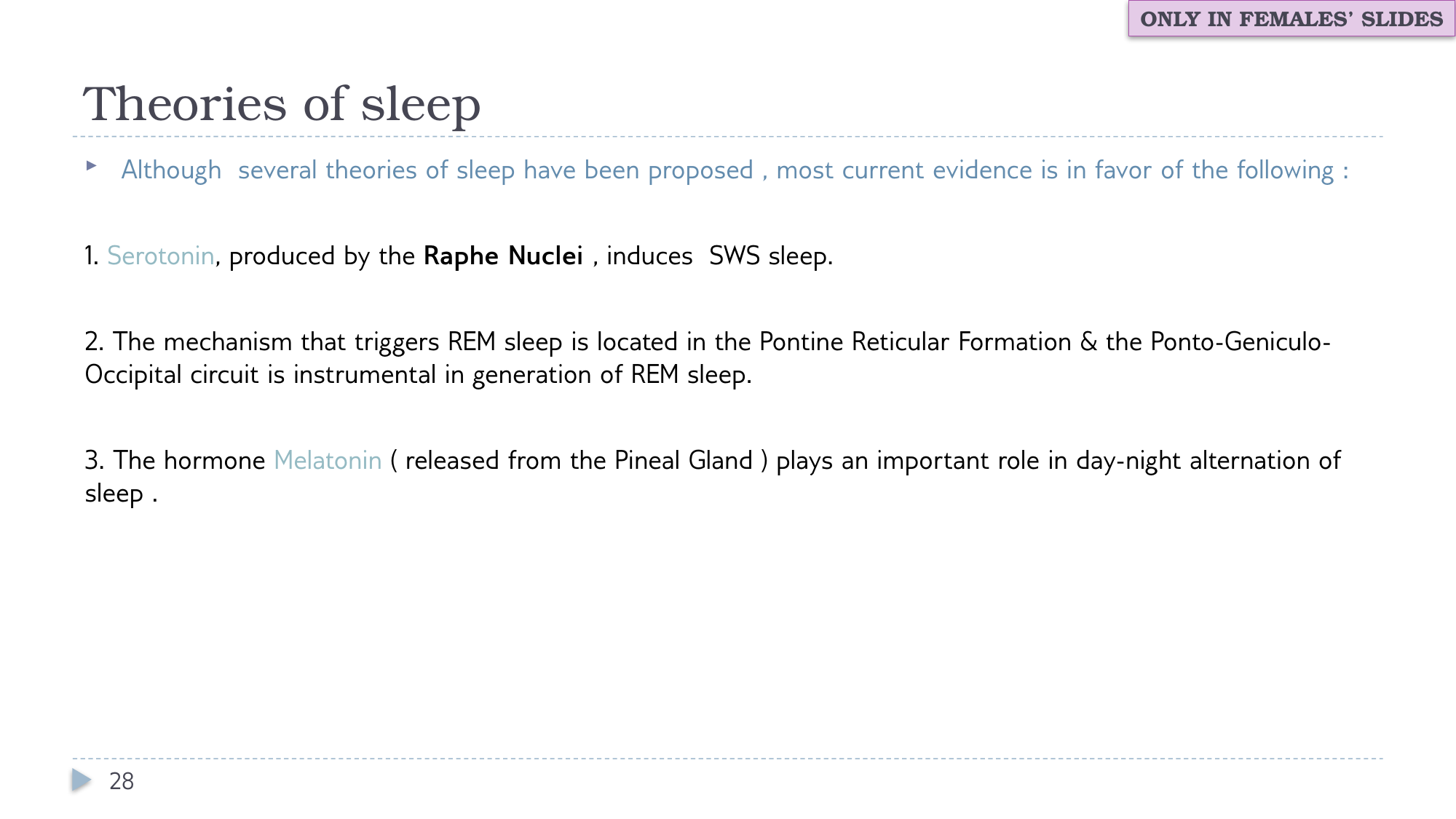

ONLY IN FEMALES’ SLIDES
# Theories of sleep
Although  several theories of sleep have been proposed , most current evidence is in favor of the following :

1. Serotonin, produced by the Raphe Nuclei , induces  SWS sleep.

2. The mechanism that triggers REM sleep is located in the Pontine Reticular Formation & the Ponto-Geniculo-Occipital circuit is instrumental in generation of REM sleep.

3. The hormone Melatonin ( released from the Pineal Gland ) plays an important role in day-night alternation of sleep .
28